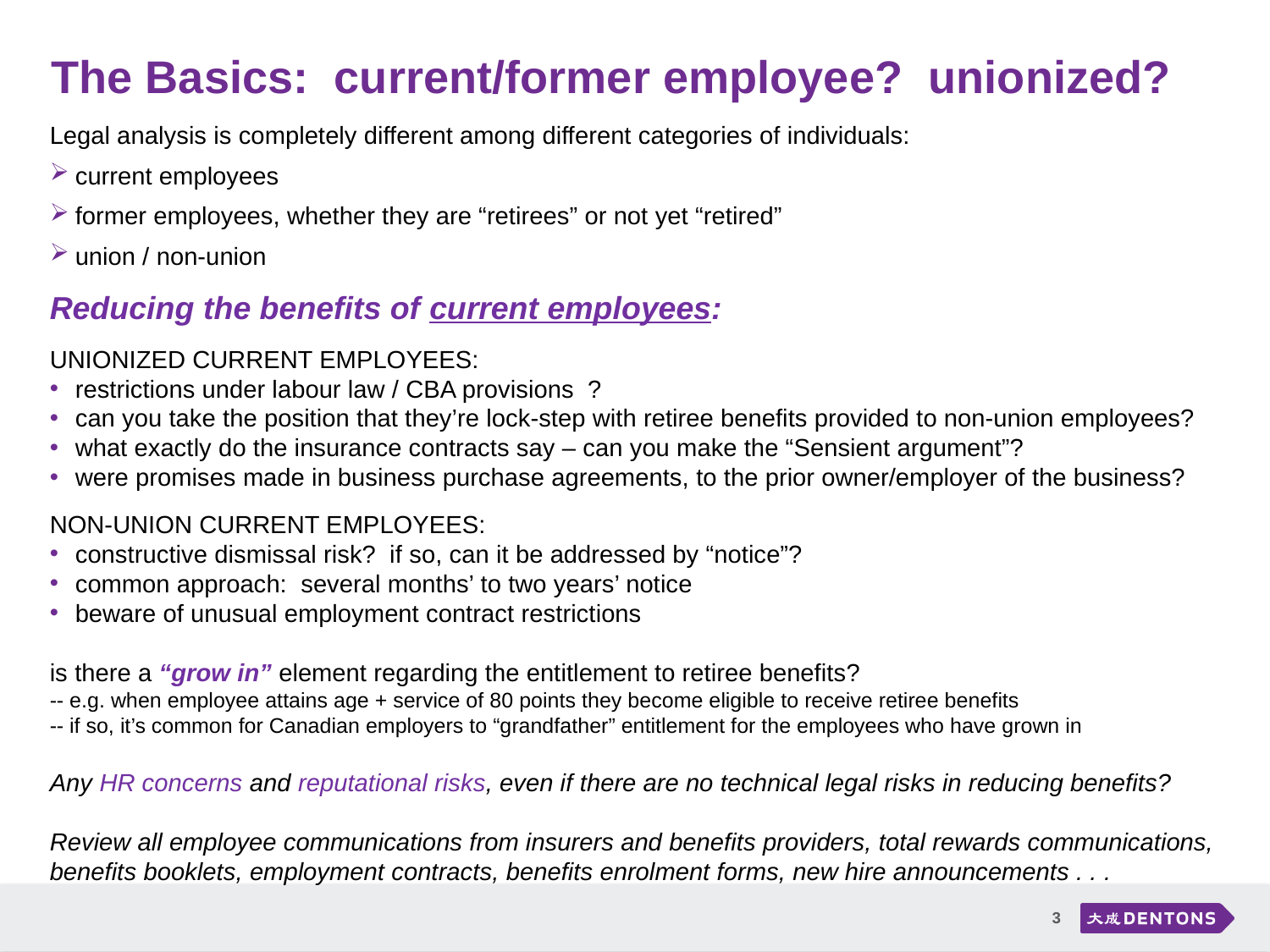

# The Basics:  current/former employee?  unionized?
Legal analysis is completely different among different categories of individuals:
current employees
former employees, whether they are “retirees” or not yet “retired”
union / non-union
Reducing the benefits of current employees:
UNIONIZED CURRENT EMPLOYEES:
restrictions under labour law / CBA provisions  ?
can you take the position that they’re lock-step with retiree benefits provided to non-union employees?
what exactly do the insurance contracts say – can you make the “Sensient argument”?
were promises made in business purchase agreements, to the prior owner/employer of the business?
NON-UNION CURRENT EMPLOYEES:
constructive dismissal risk?  if so, can it be addressed by “notice”?
common approach:  several months’ to two years’ notice
beware of unusual employment contract restrictions

is there a “grow in” element regarding the entitlement to retiree benefits?
-- e.g. when employee attains age + service of 80 points they become eligible to receive retiree benefits
-- if so, it’s common for Canadian employers to “grandfather” entitlement for the employees who have grown in

Any HR concerns and reputational risks, even if there are no technical legal risks in reducing benefits?

Review all employee communications from insurers and benefits providers, total rewards communications, benefits booklets, employment contracts, benefits enrolment forms, new hire announcements . . .
3